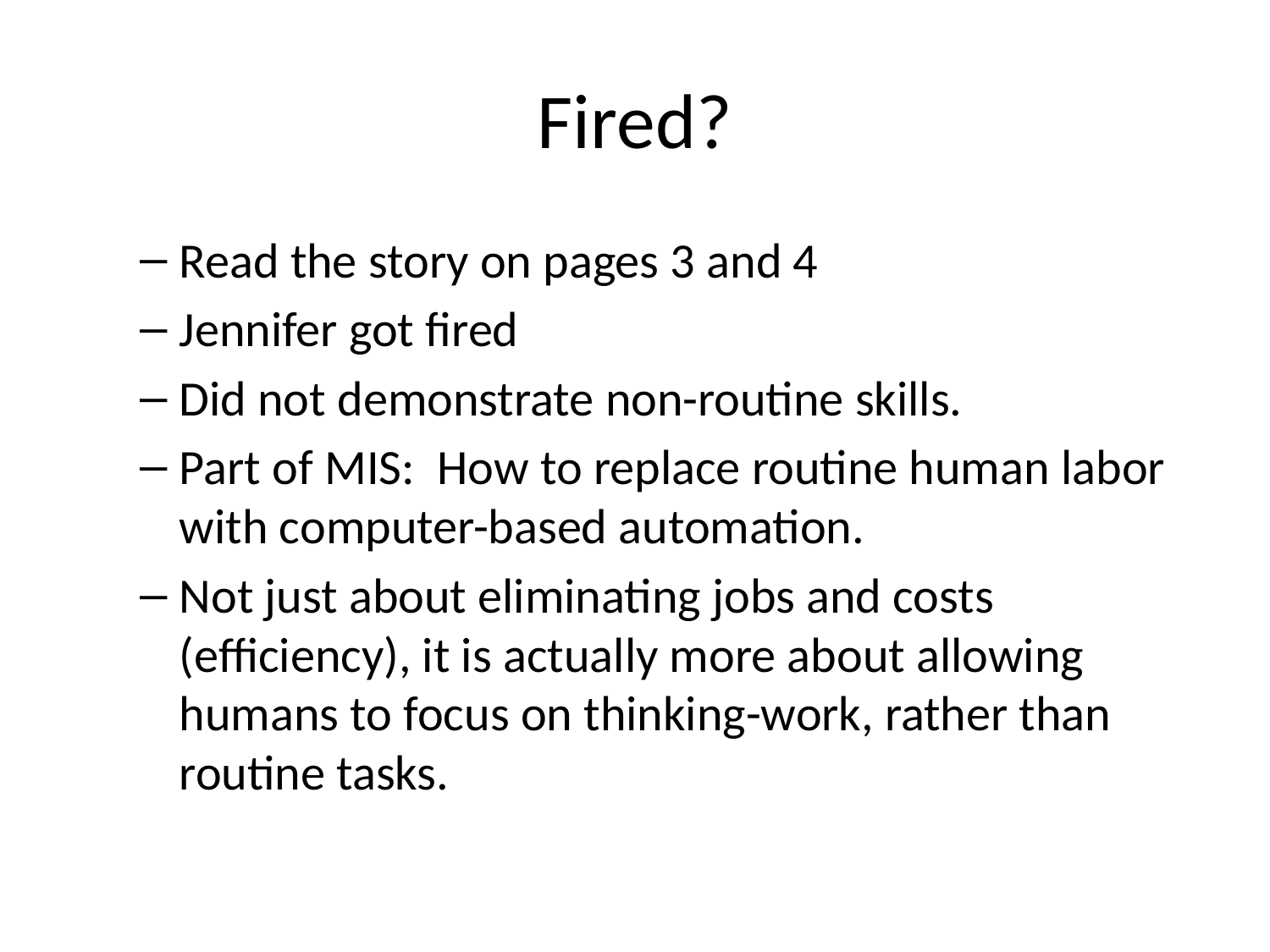

# Fired?
Read the story on pages 3 and 4
Jennifer got fired
Did not demonstrate non-routine skills.
Part of MIS:  How to replace routine human labor with computer-based automation.
Not just about eliminating jobs and costs (efficiency), it is actually more about allowing humans to focus on thinking-work, rather than routine tasks.